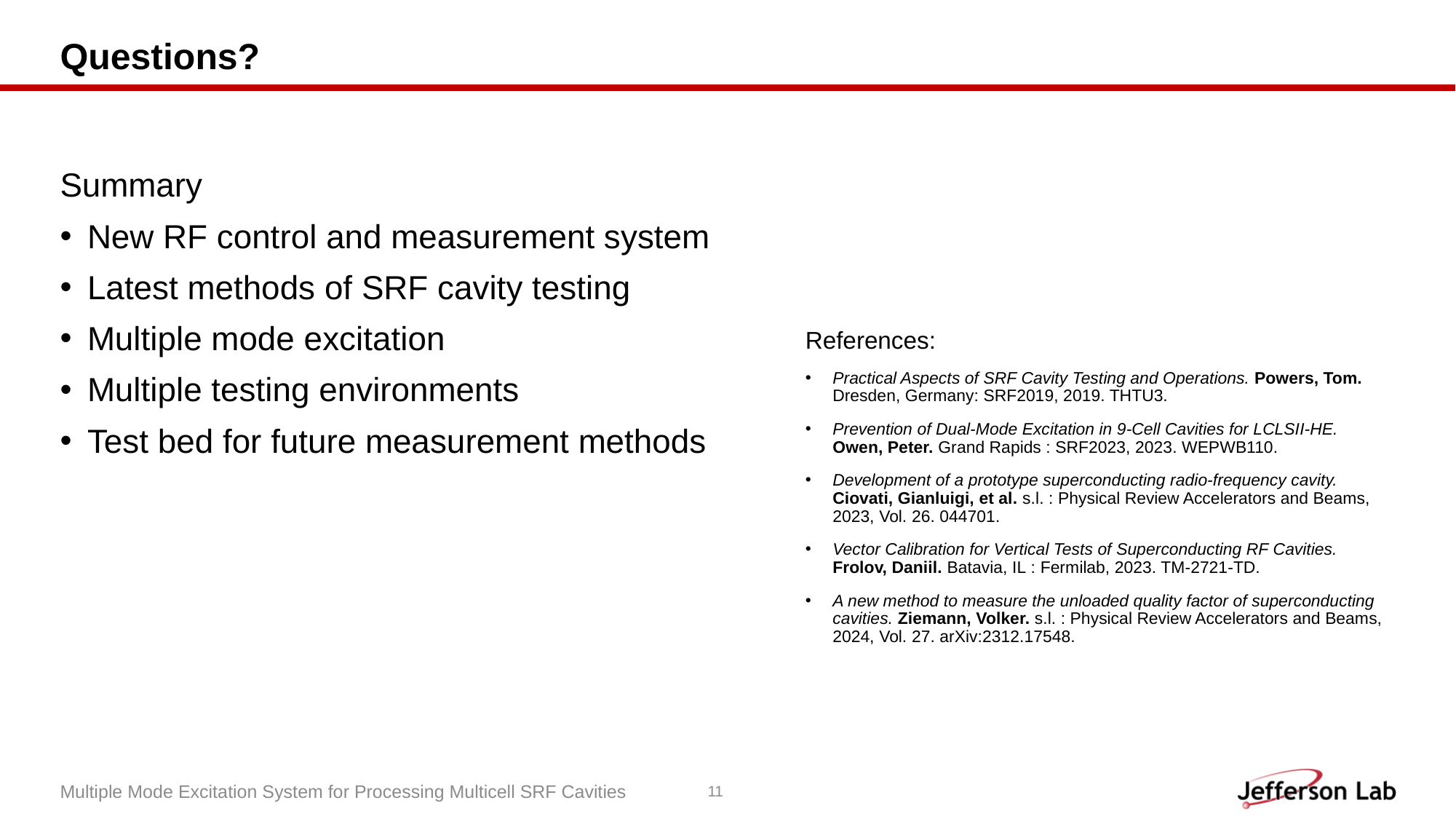

# Questions?
Summary
New RF control and measurement system
Latest methods of SRF cavity testing
Multiple mode excitation
Multiple testing environments
Test bed for future measurement methods
References:
Practical Aspects of SRF Cavity Testing and Operations. Powers, Tom. Dresden, Germany: SRF2019, 2019. THTU3.
Prevention of Dual-Mode Excitation in 9-Cell Cavities for LCLSII-HE. Owen, Peter. Grand Rapids : SRF2023, 2023. WEPWB110.
Development of a prototype superconducting radio-frequency cavity. Ciovati, Gianluigi, et al. s.l. : Physical Review Accelerators and Beams, 2023, Vol. 26. 044701.
Vector Calibration for Vertical Tests of Superconducting RF Cavities. Frolov, Daniil. Batavia, IL : Fermilab, 2023. TM-2721-TD.
A new method to measure the unloaded quality factor of superconducting cavities. Ziemann, Volker. s.l. : Physical Review Accelerators and Beams, 2024, Vol. 27. arXiv:2312.17548.
Multiple Mode Excitation System for Processing Multicell SRF Cavities
11